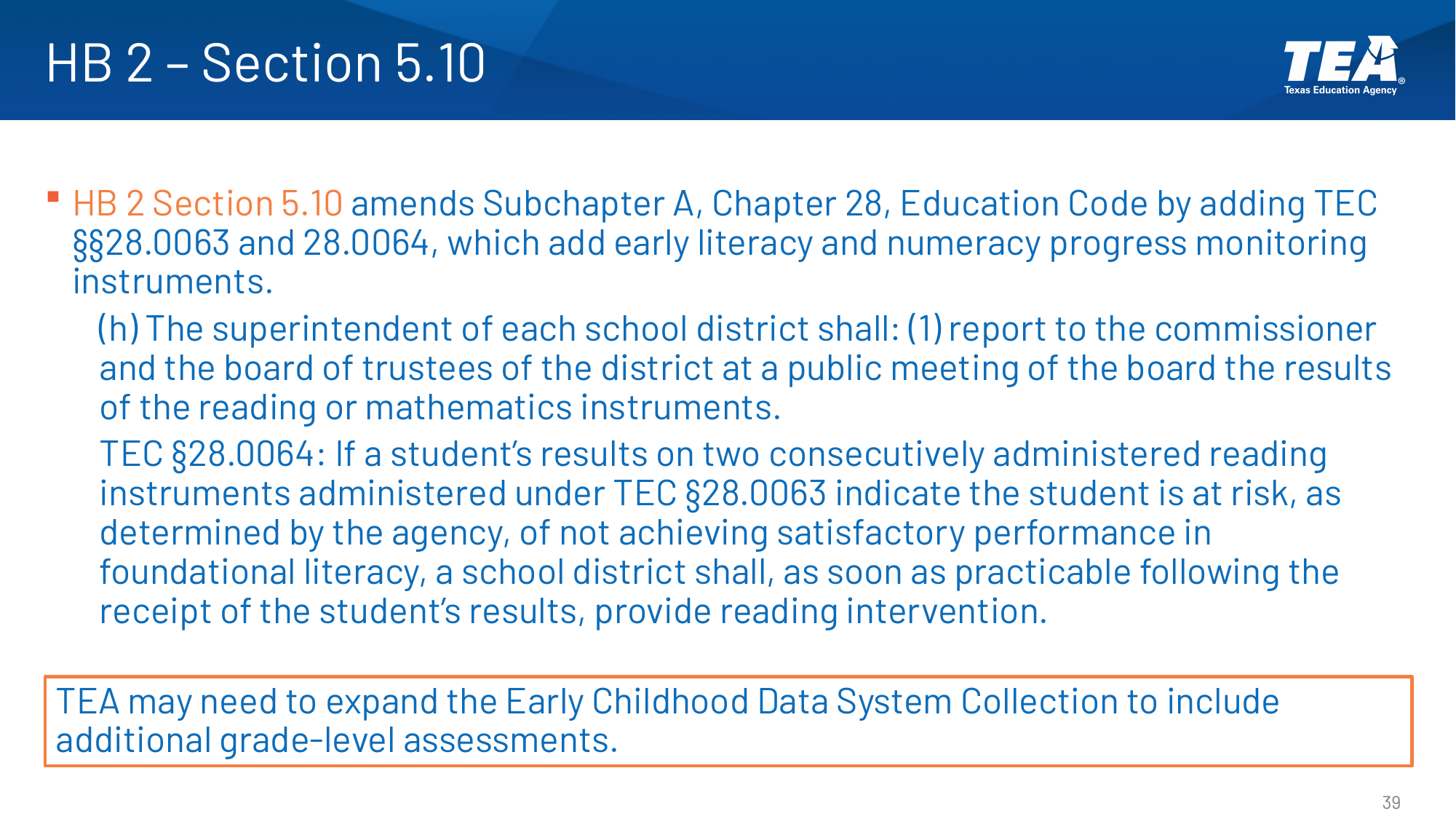

# HB 2 – Section 5.10
HB 2 Section 5.10 amends Subchapter A, Chapter 28, Education Code by adding TEC §§28.0063 and 28.0064, which add early literacy and numeracy progress monitoring instruments.
(h) The superintendent of each school district shall: (1) report to the commissioner and the board of trustees of the district at a public meeting of the board the results of the reading or mathematics instruments.
TEC §28.0064: If a student’s results on two consecutively administered reading instruments administered under TEC §28.0063 indicate the student is at risk, as determined by the agency, of not achieving satisfactory performance in foundational literacy, a school district shall, as soon as practicable following the receipt of the student’s results, provide reading intervention.

TEA may need to expand the Early Childhood Data System Collection to include additional grade-level assessments.
39